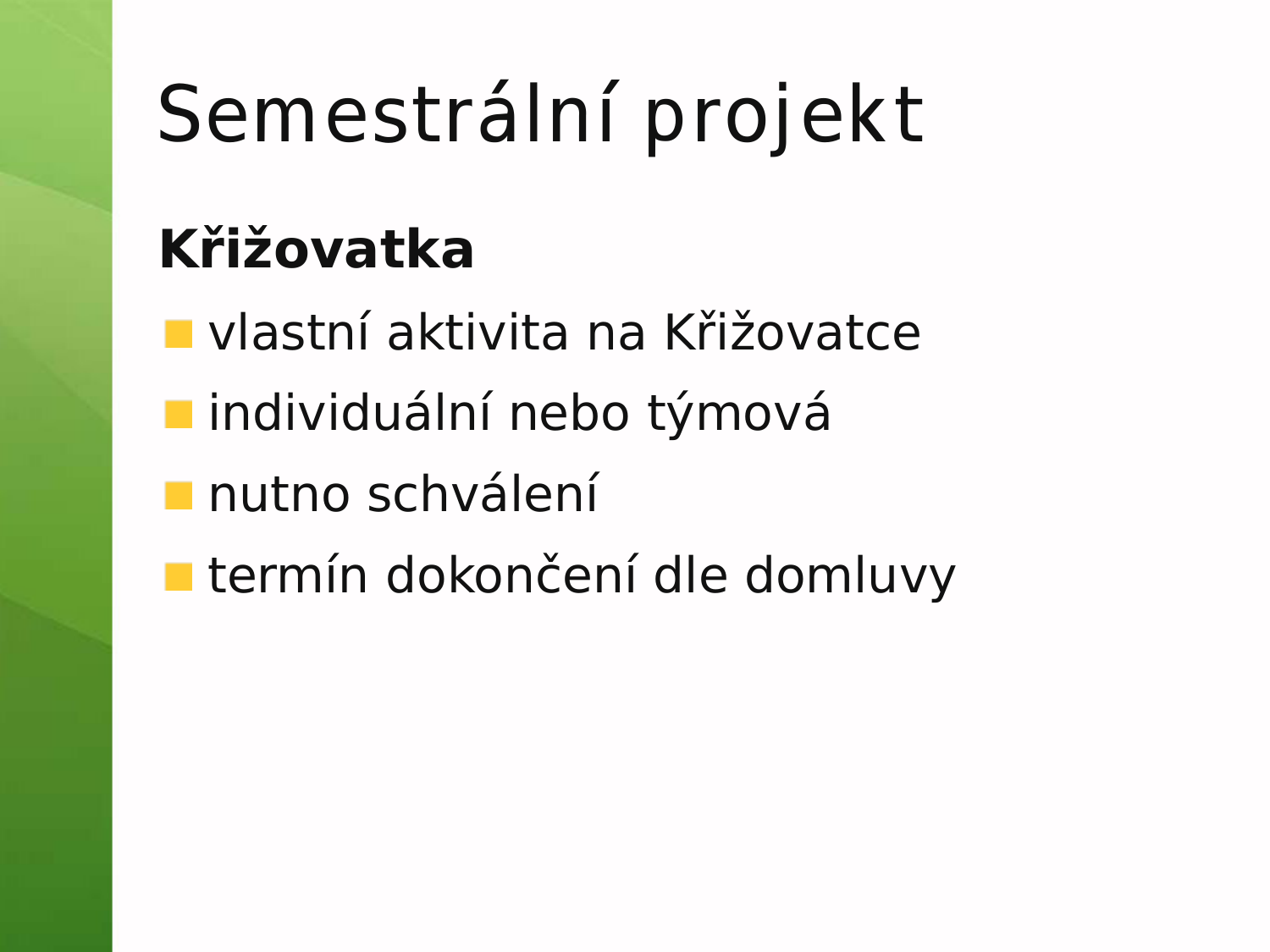

Semestrální projekt
Křižovatka
vlastní aktivita na Křižovatce
individuální nebo týmová
nutno schválení
termín dokončení dle domluvy